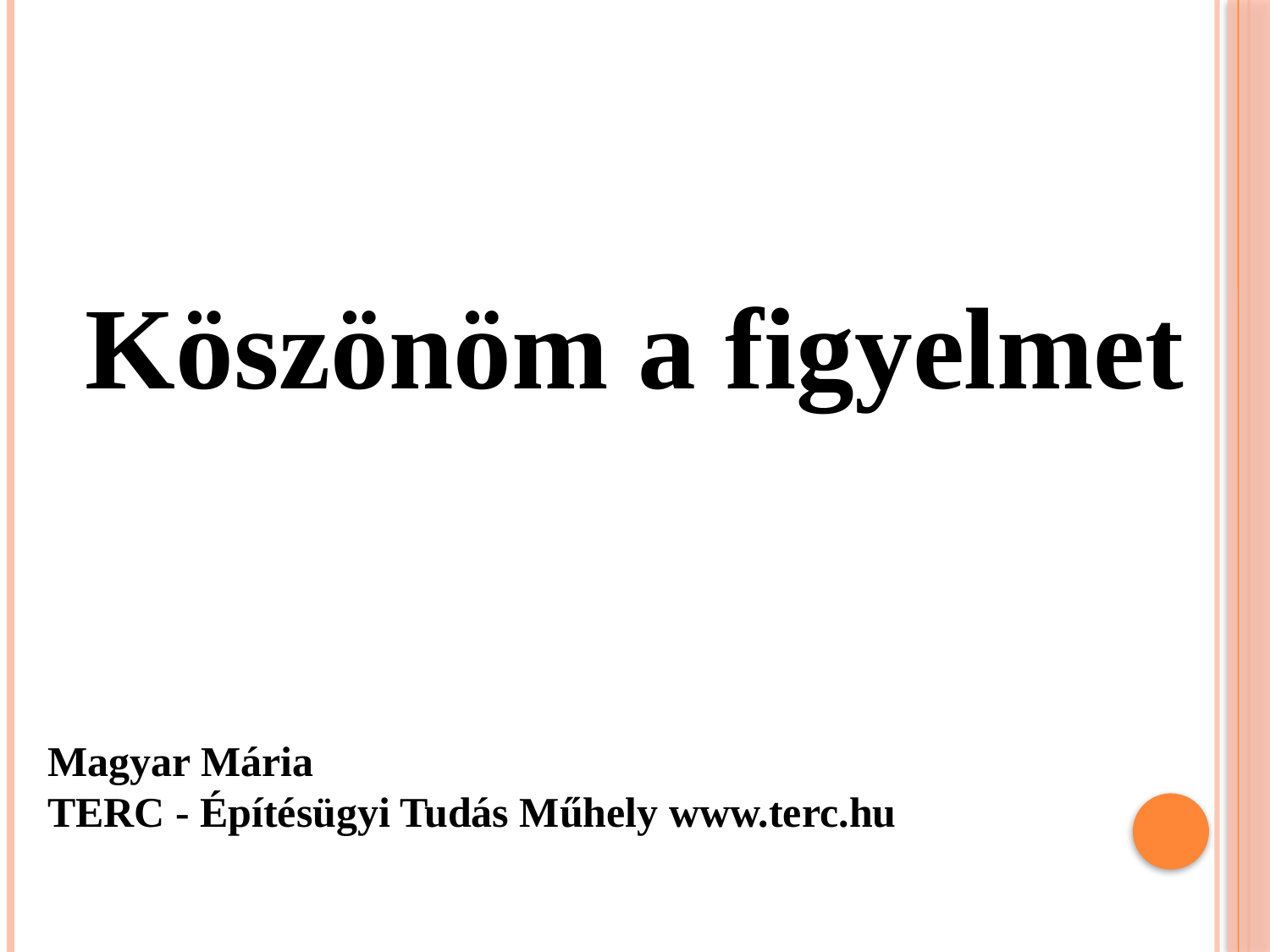

Köszönöm a figyelmet

Magyar Mária
TERC - Építésügyi Tudás Műhely www.terc.hu